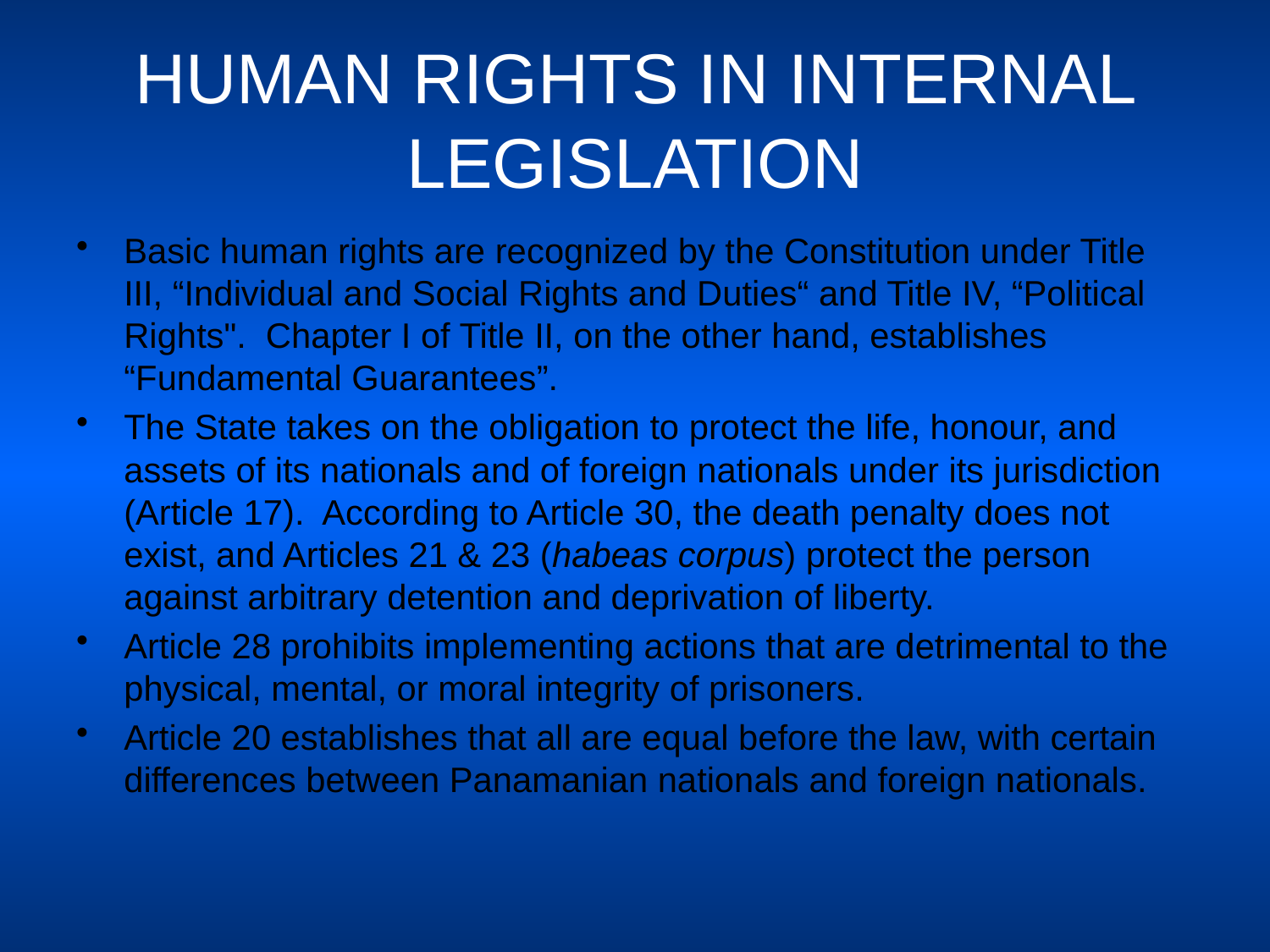

# HUMAN RIGHTS IN INTERNAL LEGISLATION
Basic human rights are recognized by the Constitution under Title III, “Individual and Social Rights and Duties“ and Title IV, “Political Rights".  Chapter I of Title II, on the other hand, establishes “Fundamental Guarantees”.
The State takes on the obligation to protect the life, honour, and assets of its nationals and of foreign nationals under its jurisdiction (Article 17).  According to Article 30, the death penalty does not exist, and Articles 21 & 23 (habeas corpus) protect the person against arbitrary detention and deprivation of liberty.
Article 28 prohibits implementing actions that are detrimental to the physical, mental, or moral integrity of prisoners.
Article 20 establishes that all are equal before the law, with certain differences between Panamanian nationals and foreign nationals.